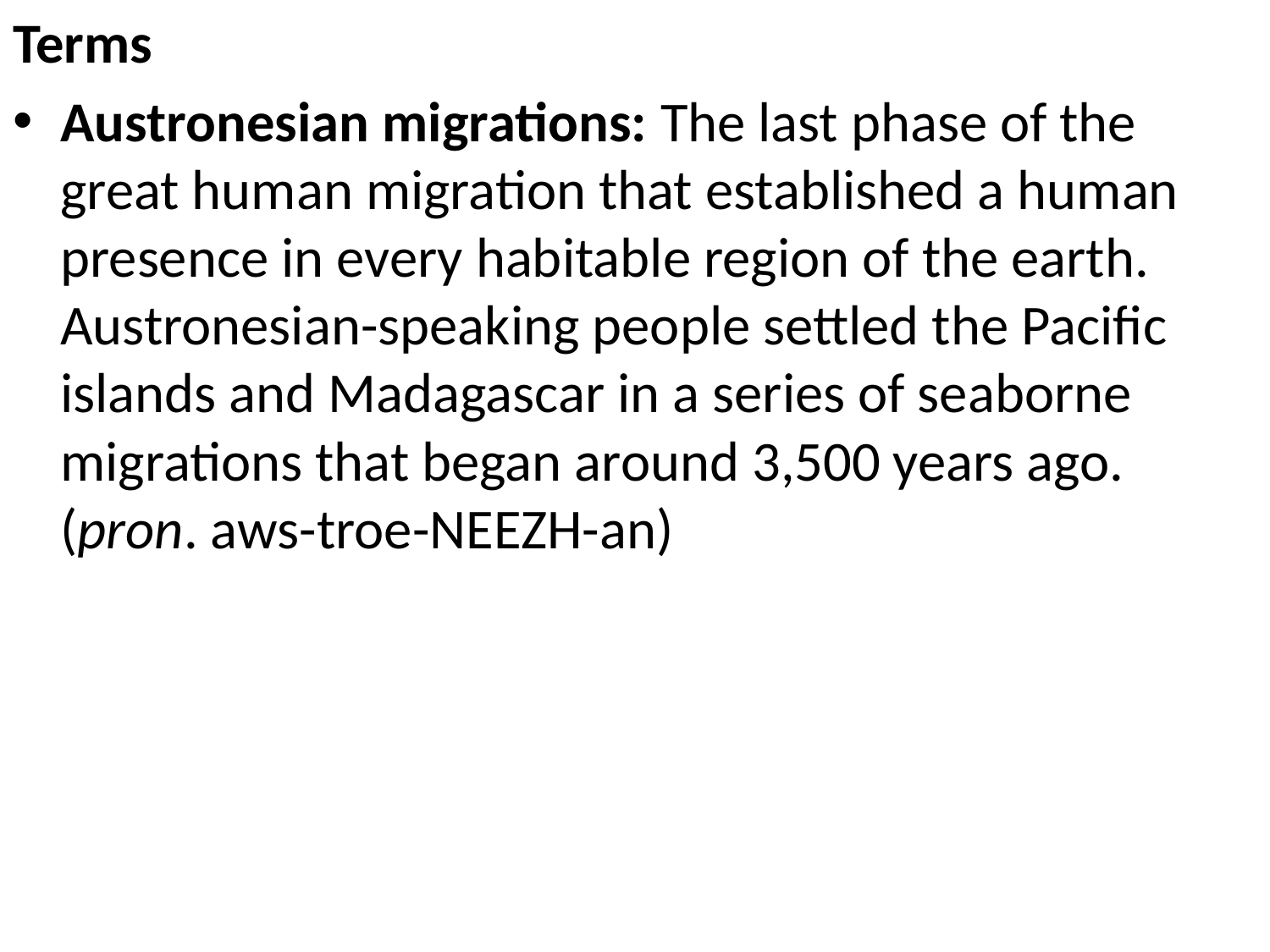

Terms
Austronesian migrations: The last phase of the great human migration that established a human presence in every habitable region of the earth. Austronesian-speaking people settled the Pacific islands and Madagascar in a series of seaborne migrations that began around 3,500 years ago. (pron. aws-troe-NEEZH-an)